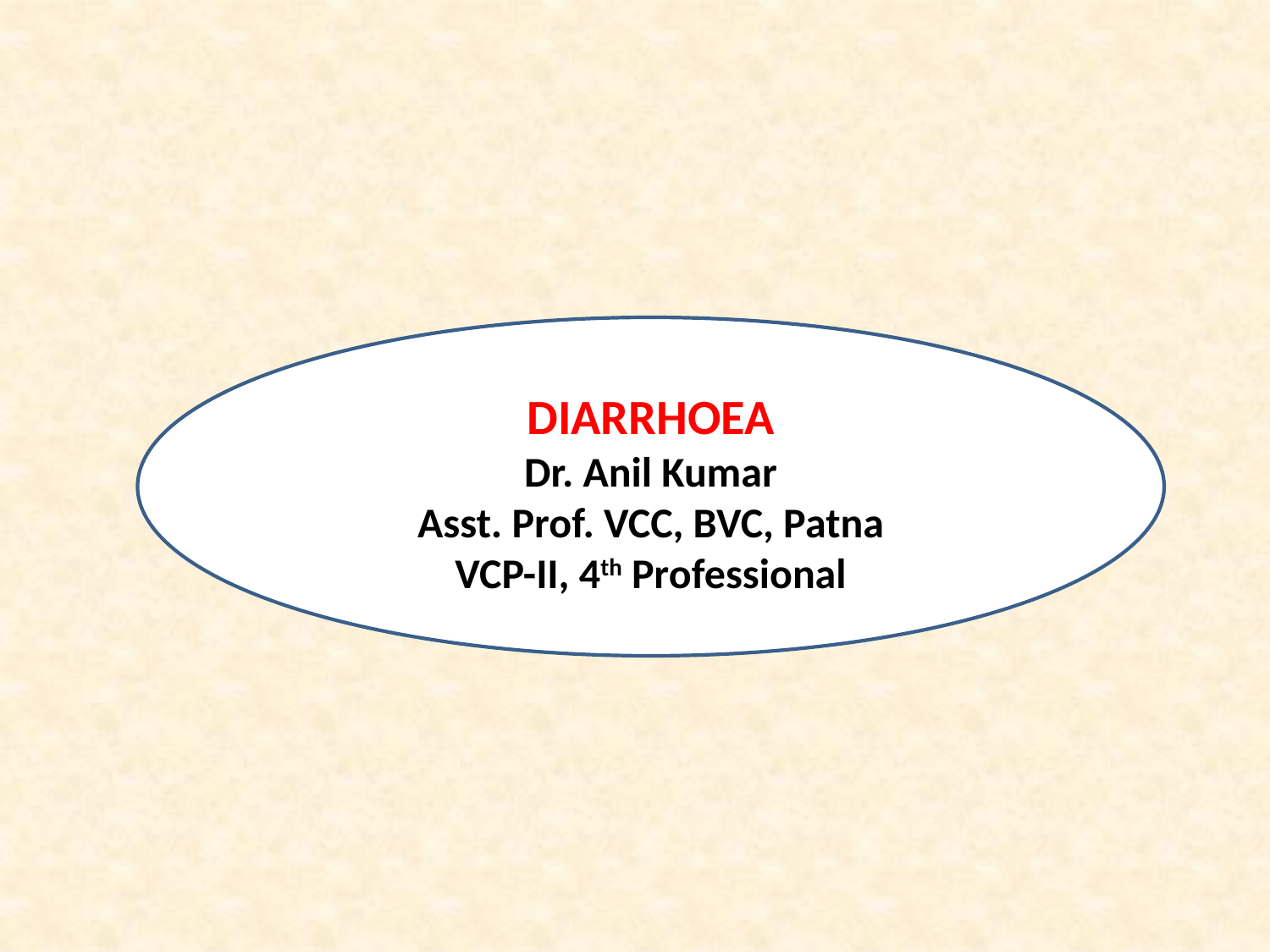

D
DIARRHOEA
Dr. Anil Kumar
Asst. Prof. VCC, BVC, Patna
VCP-II, 4th Professional